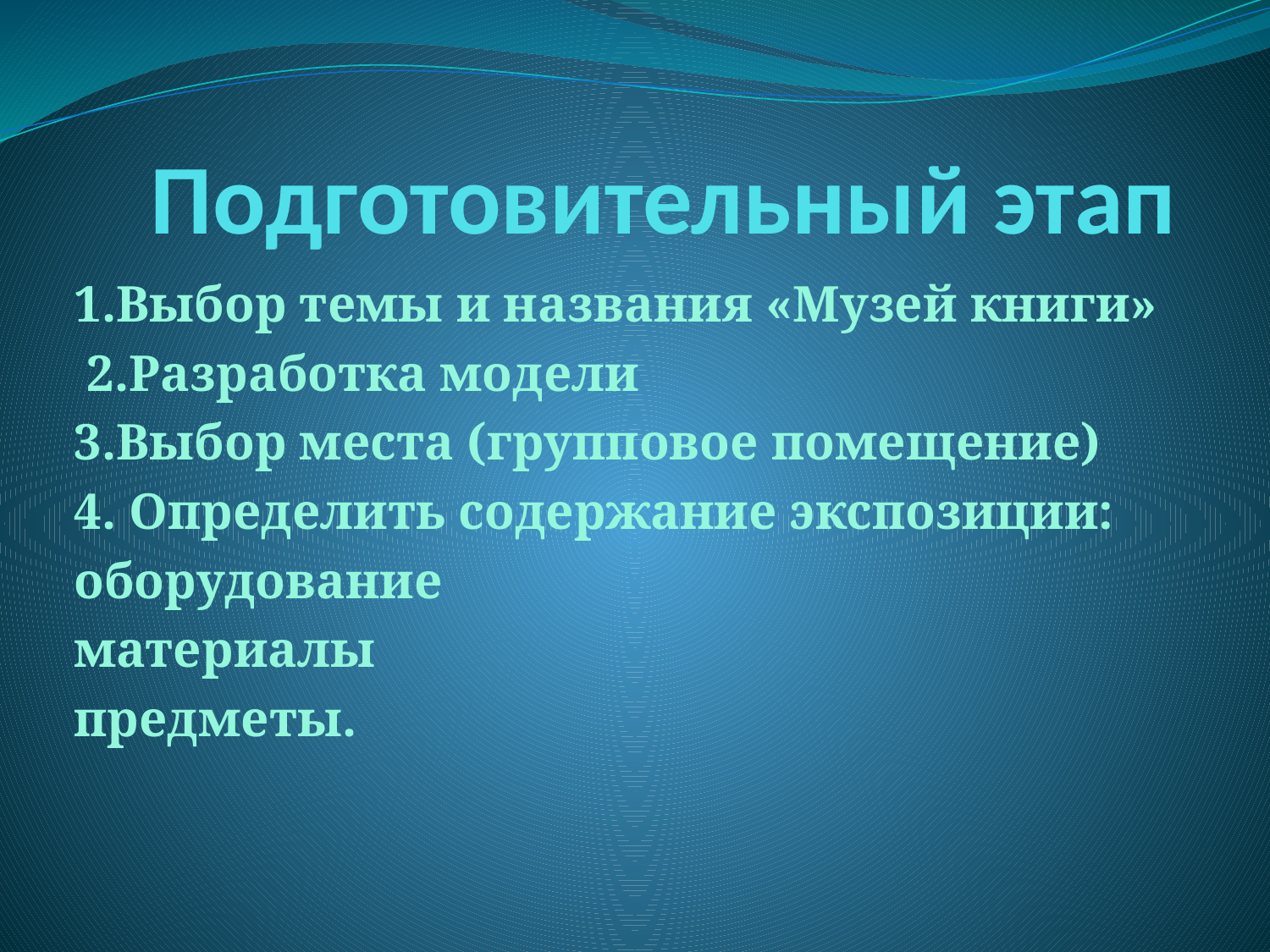

# Подготовительный этап
1.Выбор темы и названия «Музей книги»
 2.Разработка модели
3.Выбор места (групповое помещение)
4. Определить содержание экспозиции:
оборудование
материалы
предметы.